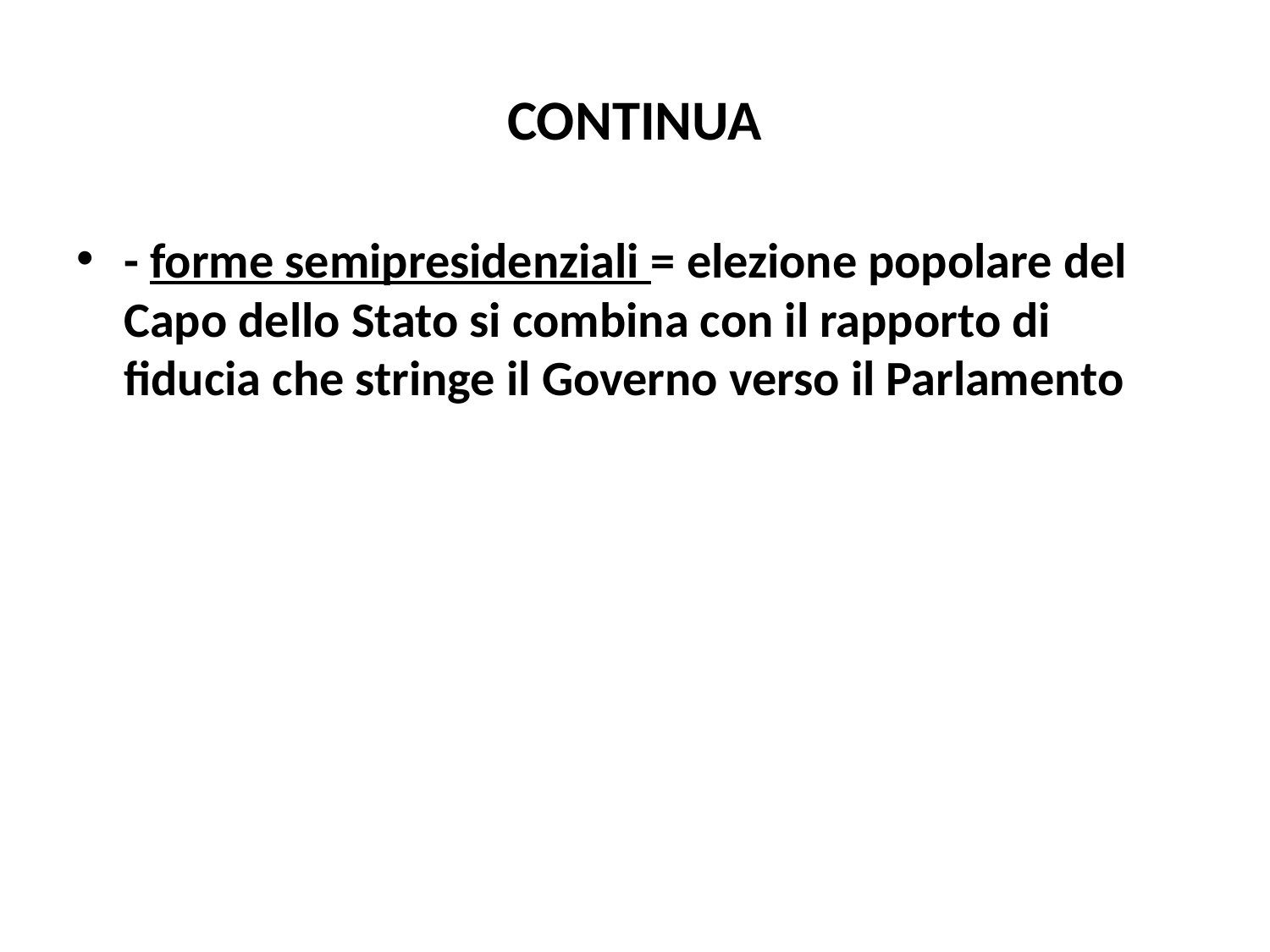

# CONTINUA
- forme semipresidenziali = elezione popolare del Capo dello Stato si combina con il rapporto di fiducia che stringe il Governo verso il Parlamento